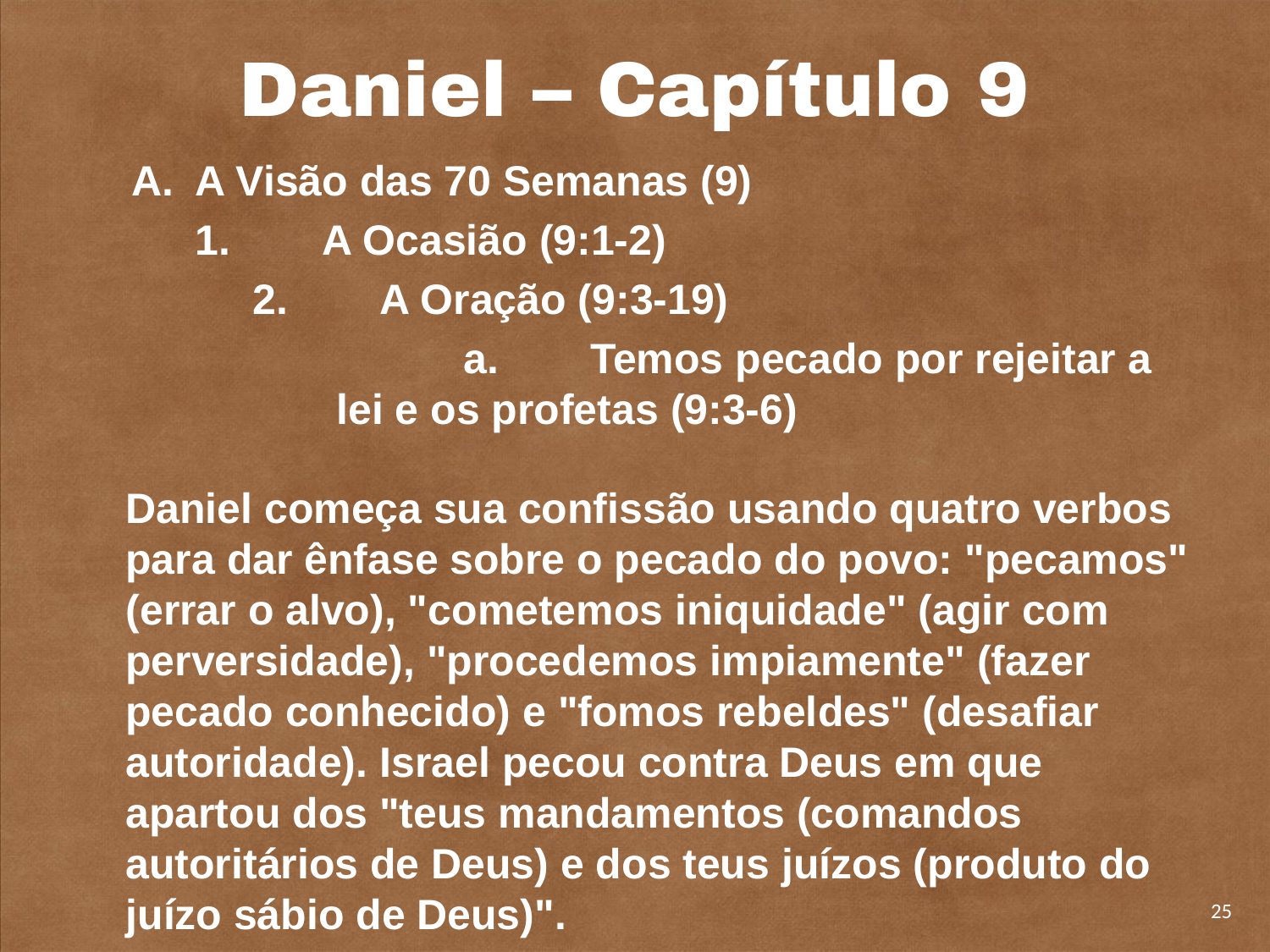

# Daniel – Capítulo 9
A Visão das 70 Semanas (9)
	1. 	A Ocasião (9:1-2)
		2. 	A Oração (9:3-19)
		a. 	Temos pecado por rejeitar a lei e os profetas (9:3-6)

	Daniel começa sua confissão usando quatro verbos para dar ênfase sobre o pecado do povo: "pecamos" (errar o alvo), "cometemos iniquidade" (agir com perversidade), "procedemos impiamente" (fazer pecado conhecido) e "fomos rebeldes" (desafiar autorida­de). Israel pecou contra Deus em que apartou dos "teus mandamentos (comandos autoritários de Deus) e dos teus juízos (produto do juízo sábio de Deus)".
25